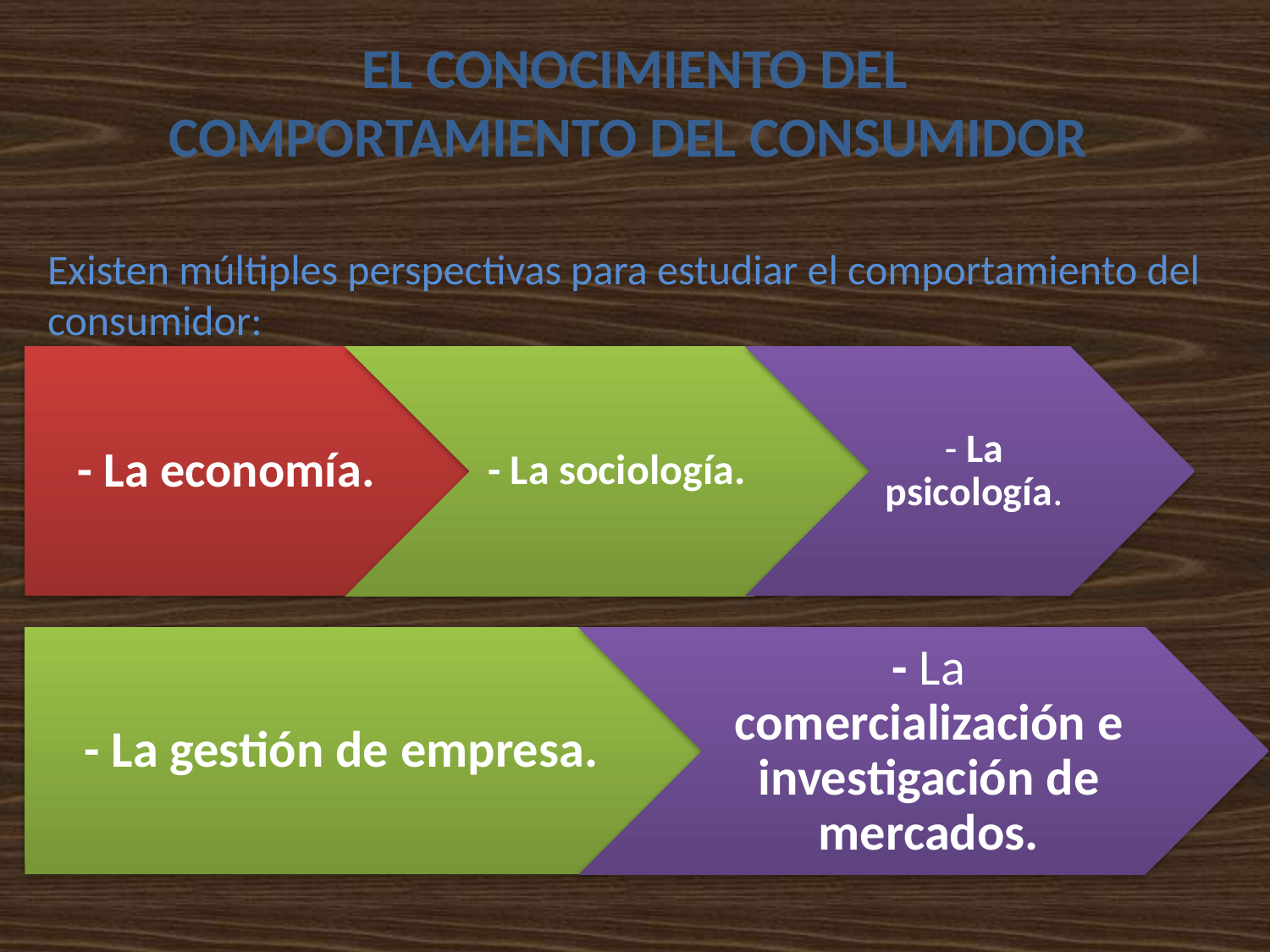

EL CONOCIMIENTO DEL COMPORTAMIENTO DEL CONSUMIDOR

- La economía.
- La sociología.
- La psicología.
Existen múltiples perspectivas para estudiar el comportamiento del consumidor:
- La gestión de empresa.
- La comercialización e investigación de mercados.